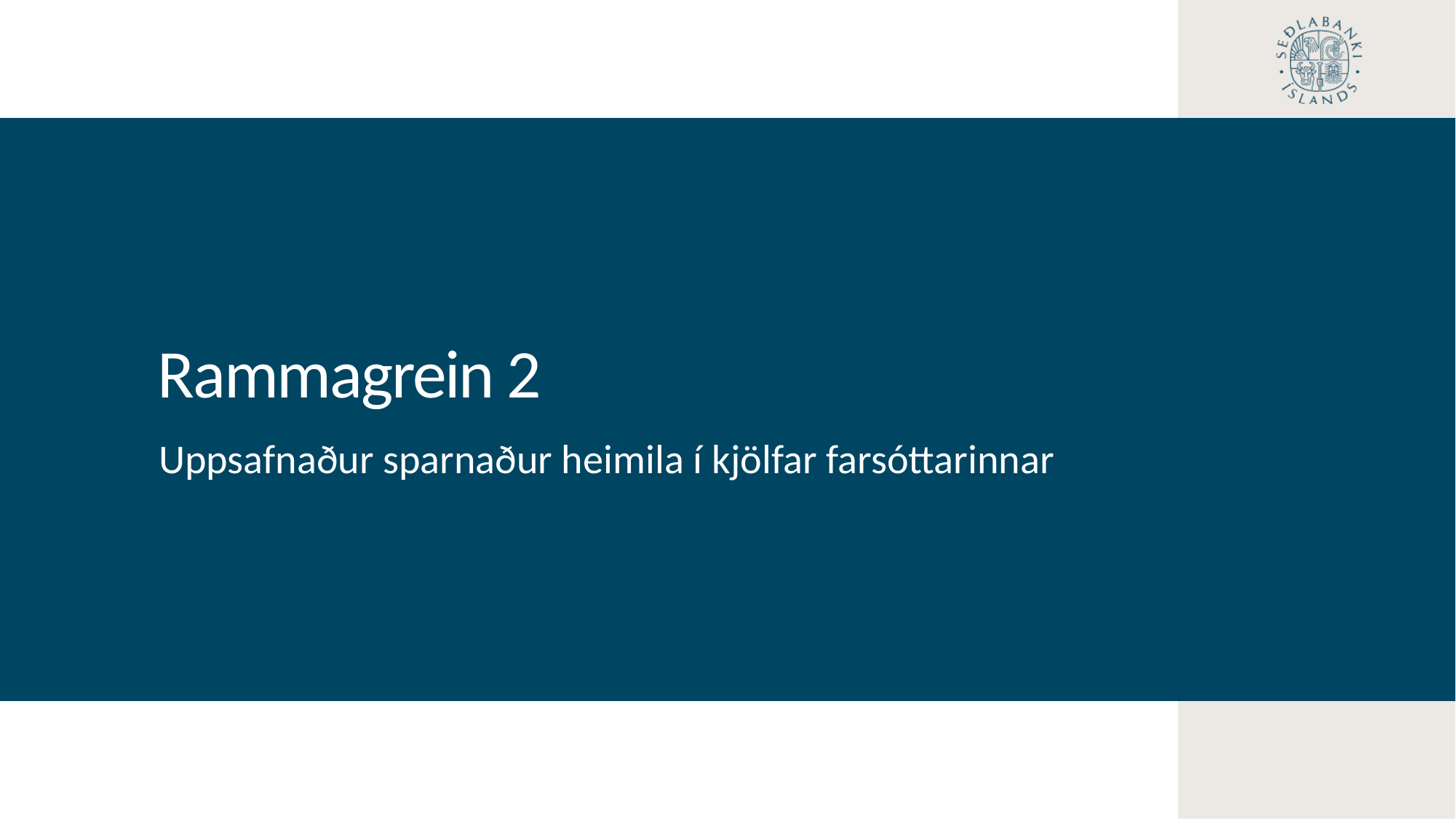

Rammagrein 2
Uppsafnaður sparnaður heimila í kjölfar farsóttarinnar